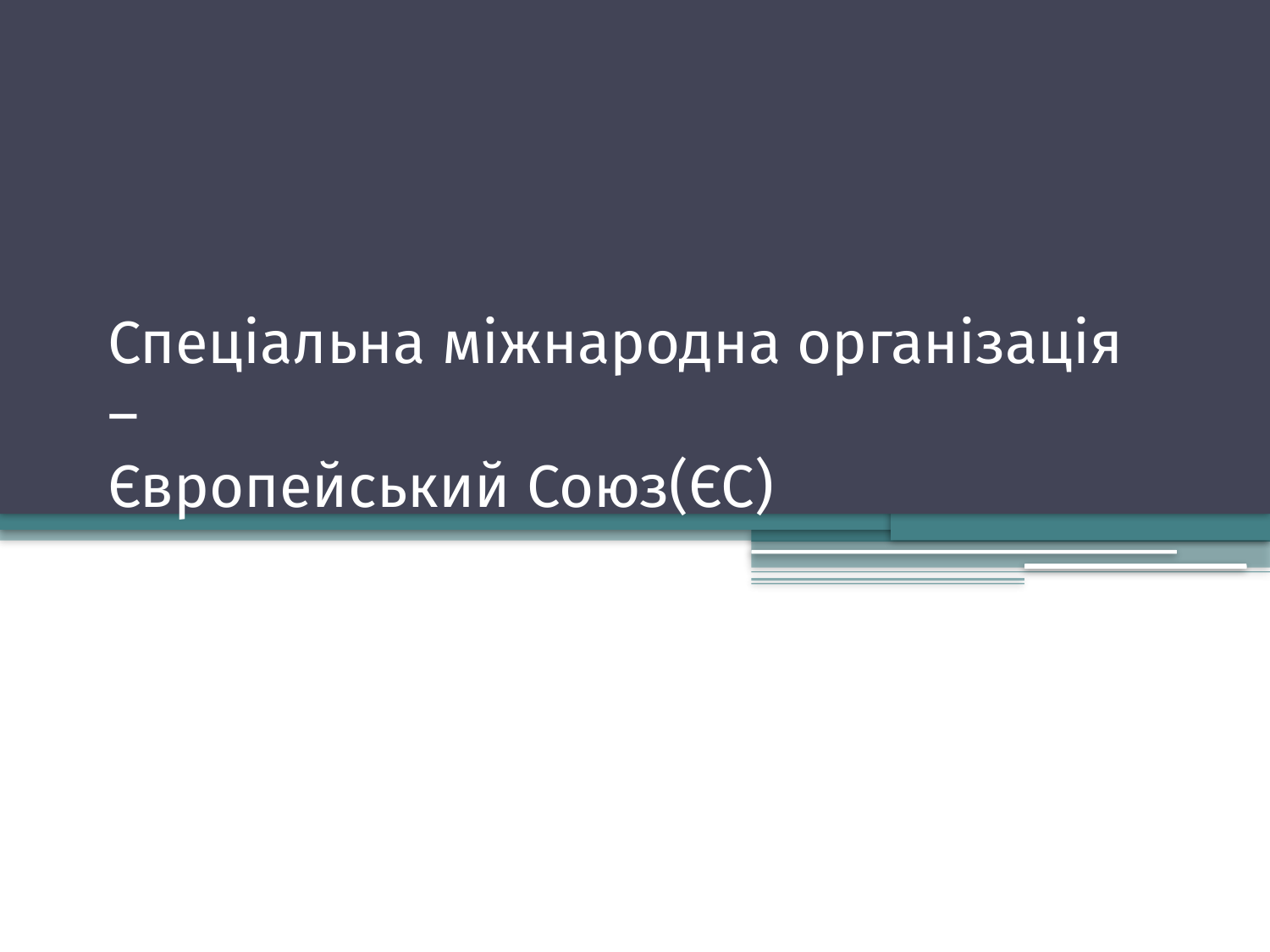

# Спеціальна міжнародна організація – Європейський Союз(ЄС)